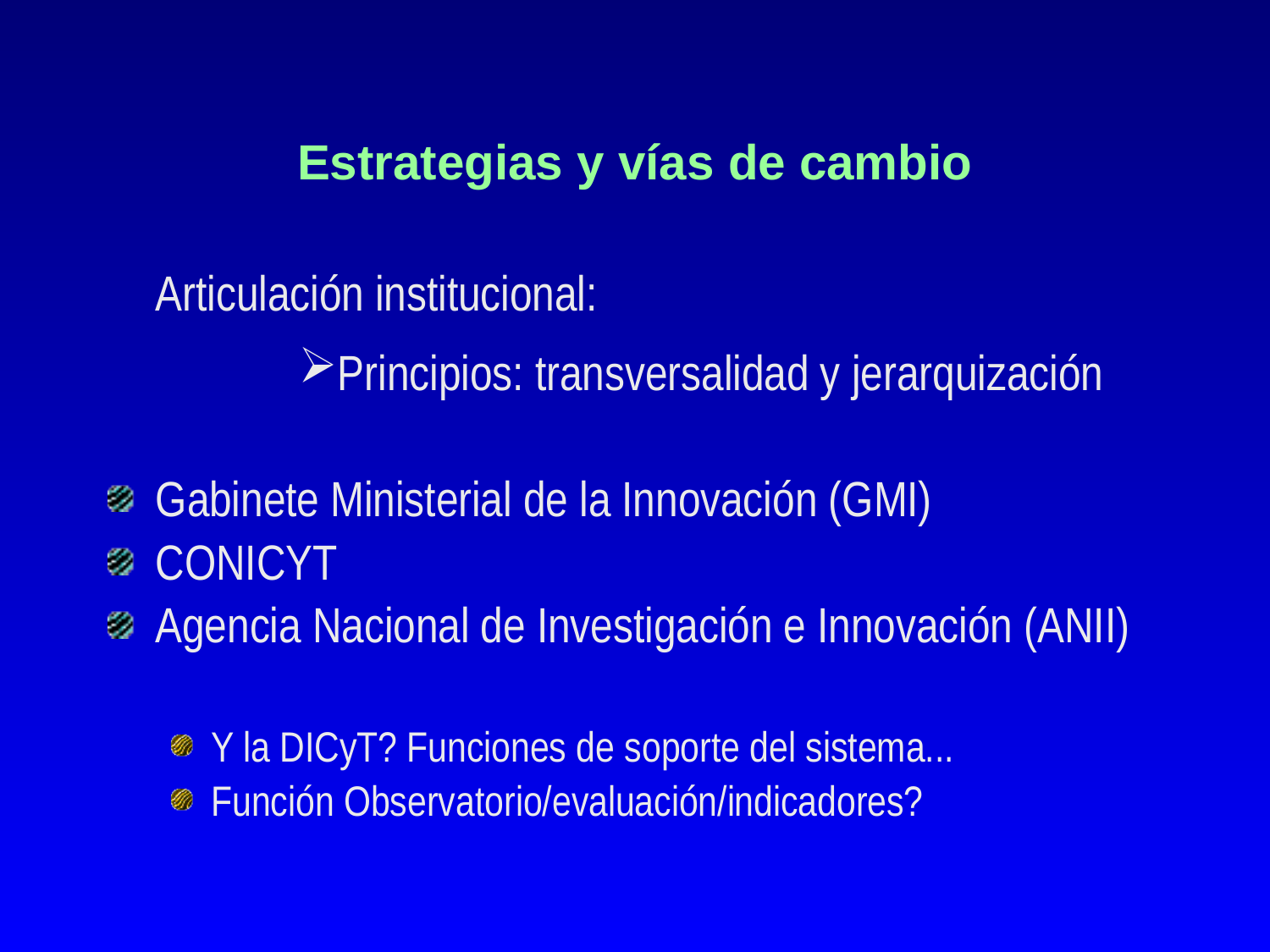

# Estrategias y vías de cambio
	Articulación institucional:
Principios: transversalidad y jerarquización

Gabinete Ministerial de la Innovación (GMI)
CONICYT
Agencia Nacional de Investigación e Innovación (ANII)

Y la DICyT? Funciones de soporte del sistema...
Función Observatorio/evaluación/indicadores?